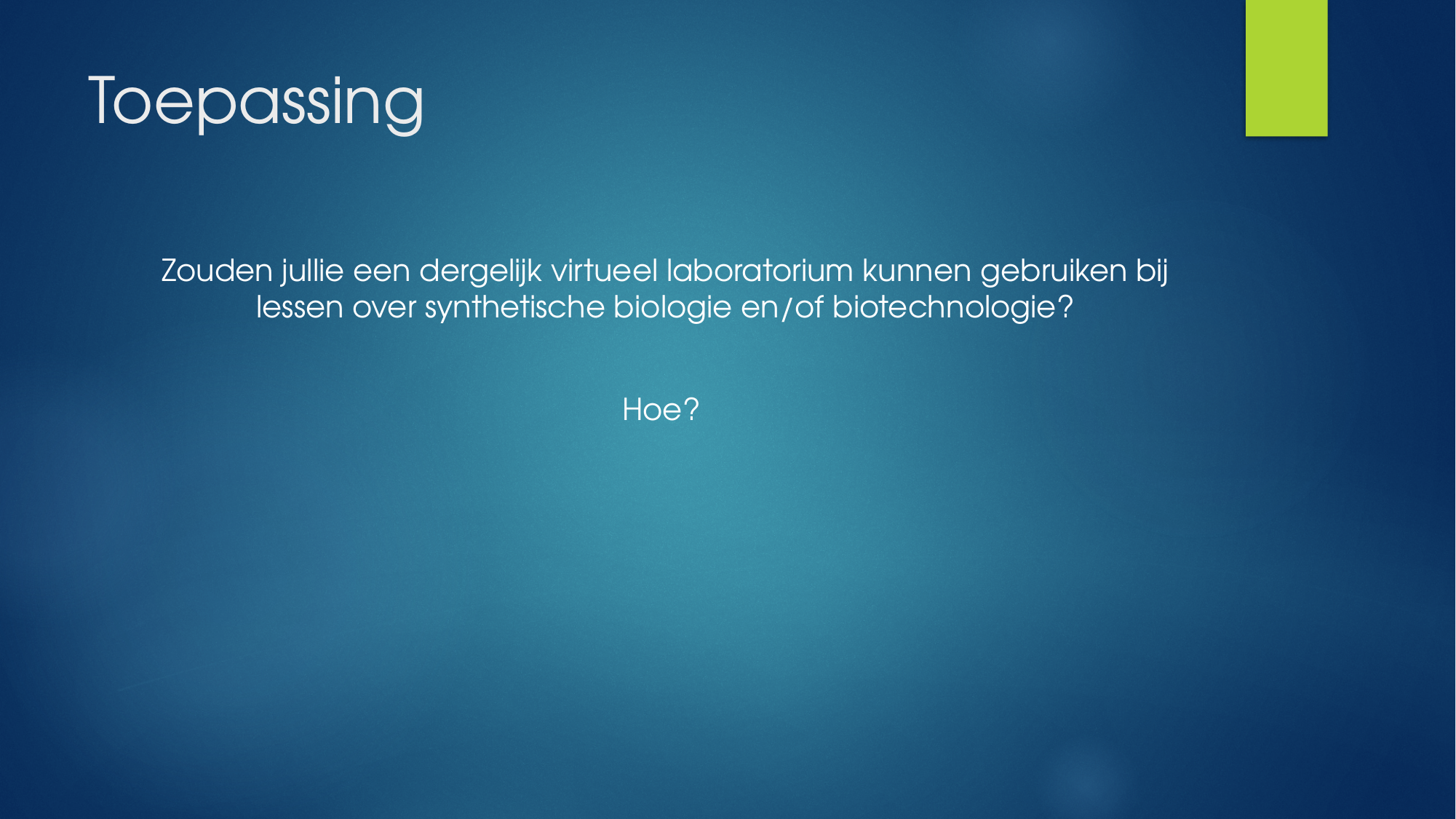

# Toepassing
Zouden jullie een dergelijk virtueel laboratorium kunnen gebruiken bij lessen over synthetische biologie en/of biotechnologie?

Hoe?